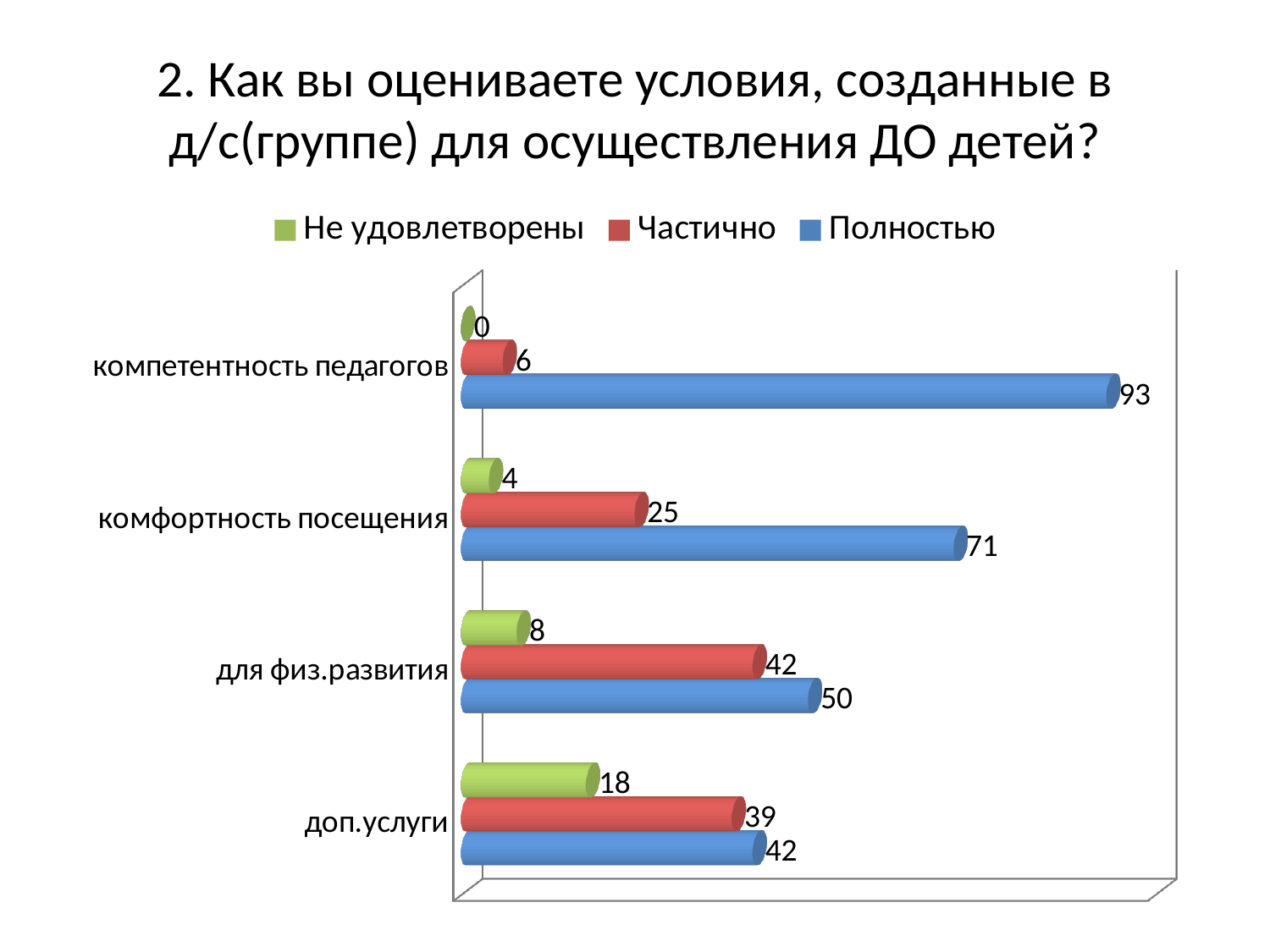

# 2. Как вы оцениваете условия, созданные в д/с(группе) для осуществления ДО детей?

[unsupported chart]